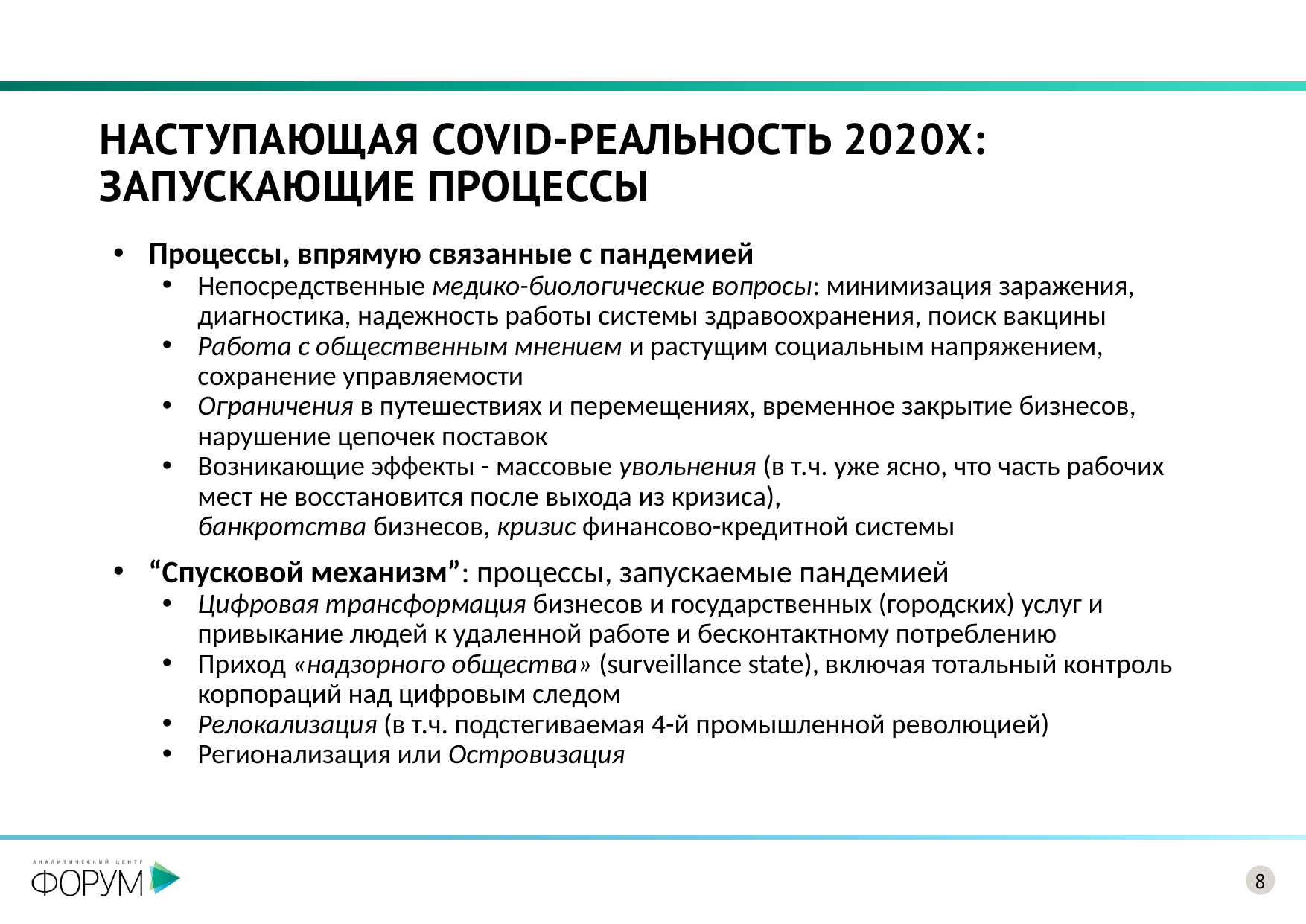

# Наступающая COVID-реальность 2020х: запускающие процессы
Процессы, впрямую связанные с пандемией
Непосредственные медико-биологические вопросы: минимизация заражения, диагностика, надежность работы системы здравоохранения, поиск вакцины
Работа с общественным мнением и растущим социальным напряжением, сохранение управляемости
Ограничения в путешествиях и перемещениях, временное закрытие бизнесов, нарушение цепочек поставок
Возникающие эффекты - массовые увольнения (в т.ч. уже ясно, что часть рабочих мест не восстановится после выхода из кризиса),
банкротства бизнесов, кризис финансово-кредитной системы
“Спусковой механизм”: процессы, запускаемые пандемией
Цифровая трансформация бизнесов и государственных (городских) услуг и привыкание людей к удаленной работе и бесконтактному потреблению
Приход «надзорного общества» (surveillance state), включая тотальный контроль корпораций над цифровым следом
Релокализация (в т.ч. подстегиваемая 4-й промышленной революцией)
Регионализация или Островизация